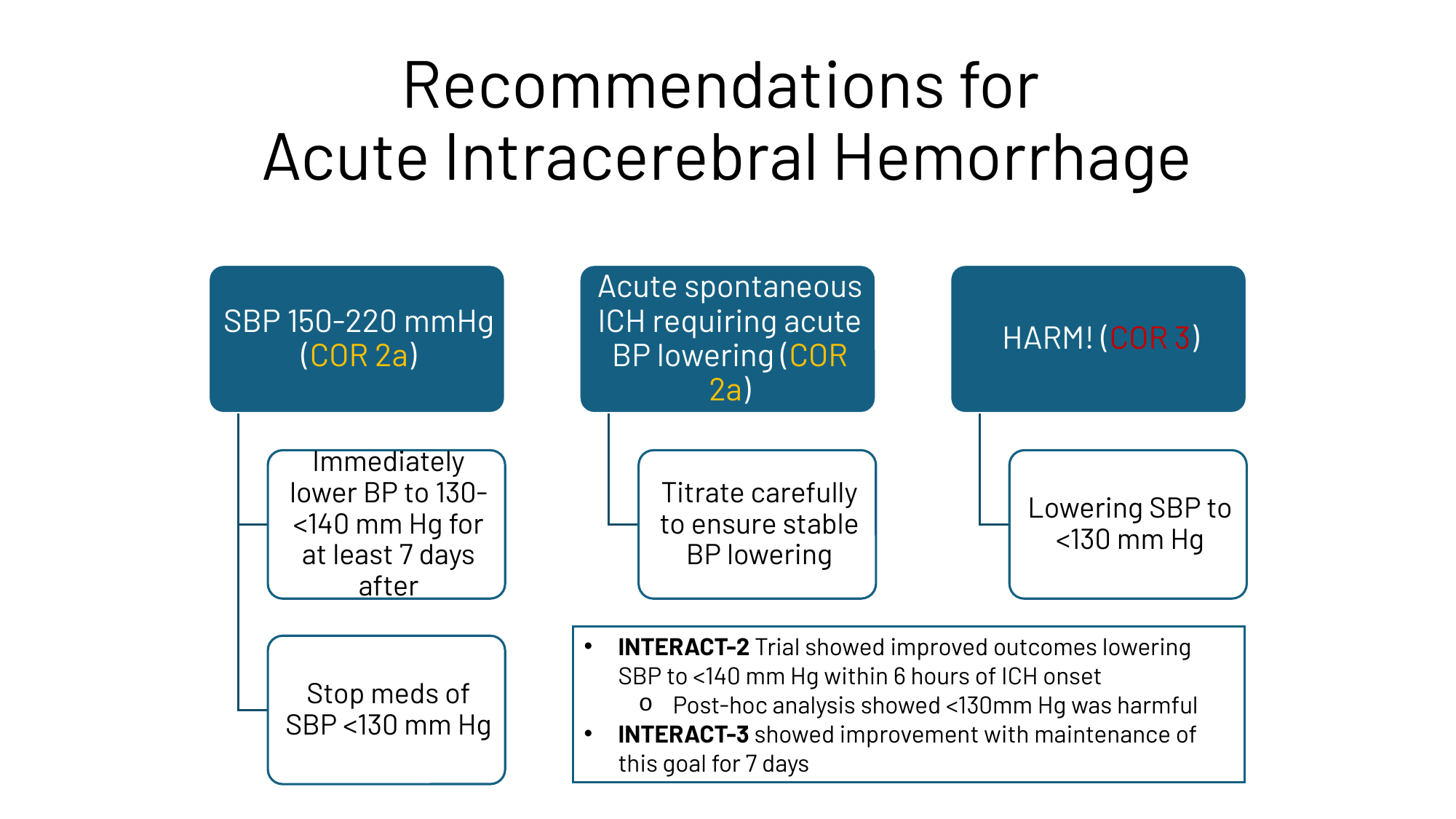

# Recommendations for Acute Intracerebral Hemorrhage
SBP 150-220 mmHg (COR 2a)
Immediately lower BP to 130-<140 mm Hg for at least 7 days after
Stop meds of SBP <130 mm Hg
Acute spontaneous ICH requiring acute BP lowering (COR 2a)
Titrate carefully to ensure stable BP lowering
HARM! (COR 3)
Lowering SBP to <130 mm Hg
INTERACT-2 Trial showed improved outcomes lowering SBP to <140 mm Hg within 6 hours of ICH onset
Post-hoc analysis showed <130mm Hg was harmful
INTERACT-3 showed improvement with maintenance of this goal for 7 days